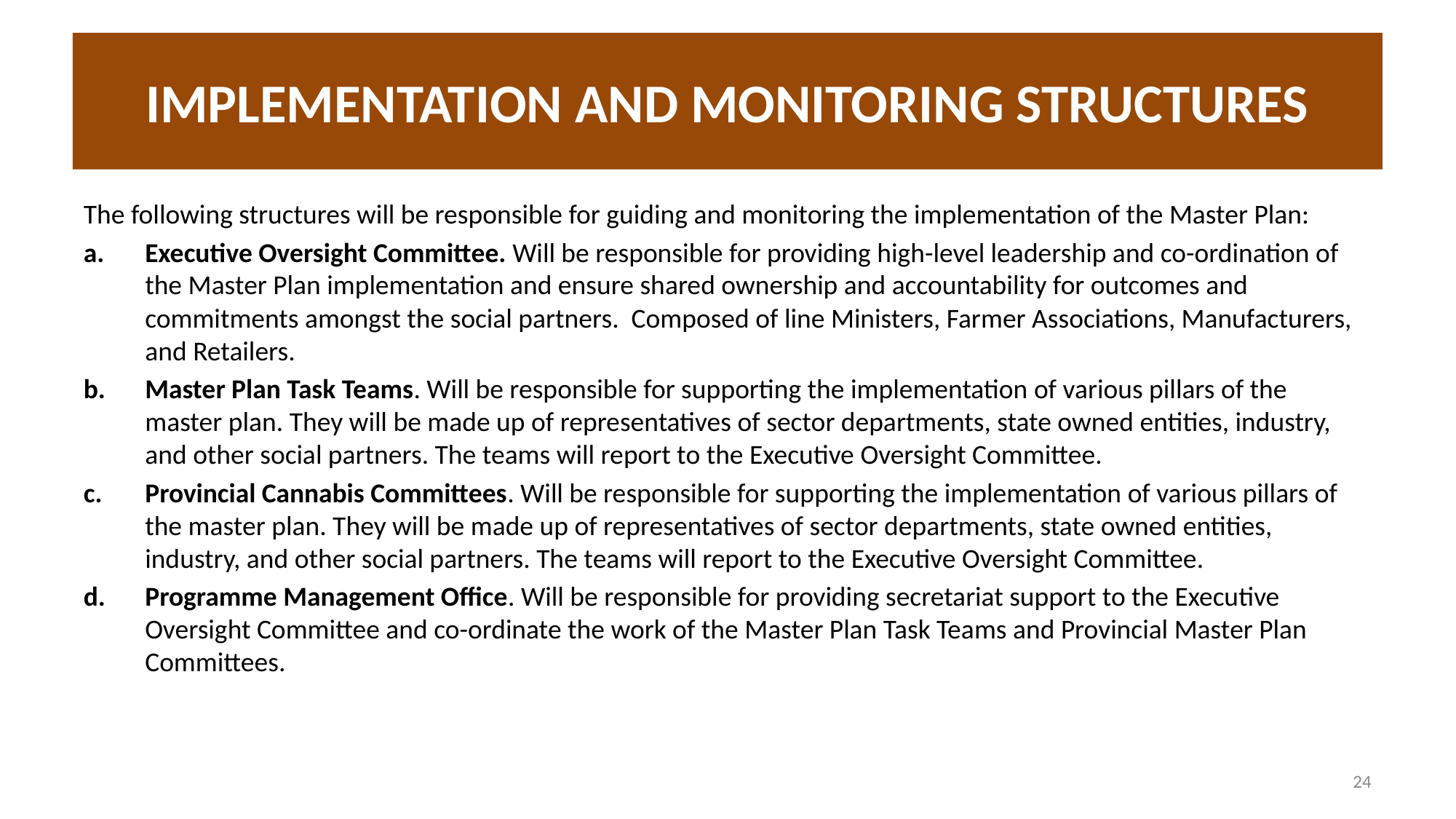

# IMPLEMENTATION AND MONITORING STRUCTURES
The following structures will be responsible for guiding and monitoring the implementation of the Master Plan:
Executive Oversight Committee. Will be responsible for providing high-level leadership and co-ordination of the Master Plan implementation and ensure shared ownership and accountability for outcomes and commitments amongst the social partners.  Composed of line Ministers, Farmer Associations, Manufacturers, and Retailers.
Master Plan Task Teams. Will be responsible for supporting the implementation of various pillars of the master plan. They will be made up of representatives of sector departments, state owned entities, industry, and other social partners. The teams will report to the Executive Oversight Committee.
Provincial Cannabis Committees. Will be responsible for supporting the implementation of various pillars of the master plan. They will be made up of representatives of sector departments, state owned entities, industry, and other social partners. The teams will report to the Executive Oversight Committee.
Programme Management Office. Will be responsible for providing secretariat support to the Executive Oversight Committee and co-ordinate the work of the Master Plan Task Teams and Provincial Master Plan Committees.

24